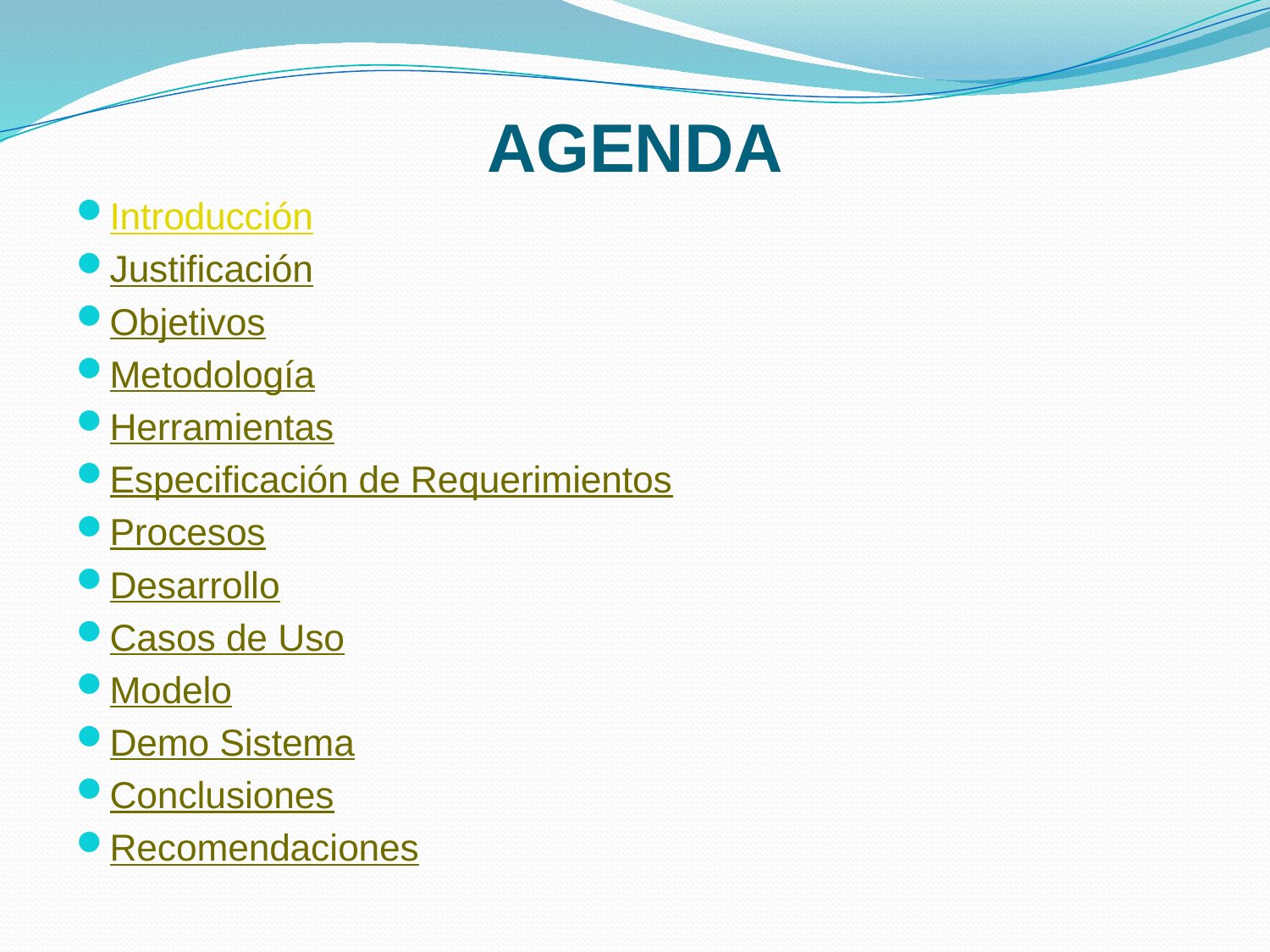

# AGENDA
Introducción
Justificación
Objetivos
Metodología
Herramientas
Especificación de Requerimientos
Procesos
Desarrollo
Casos de Uso
Modelo
Demo Sistema
Conclusiones
Recomendaciones